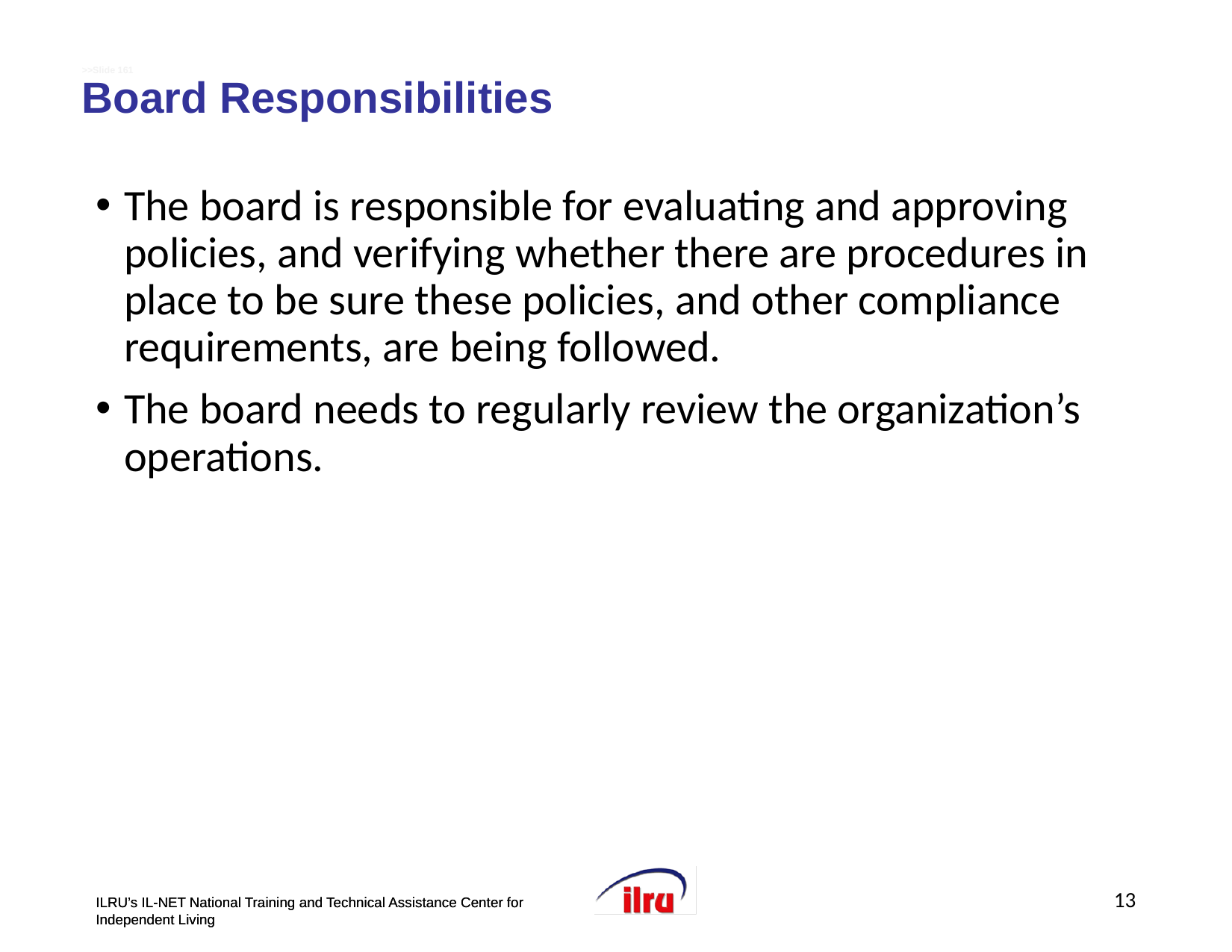

# >>Slide 161 Board Responsibilities
The board is responsible for evaluating and approving policies, and verifying whether there are procedures in place to be sure these policies, and other compliance requirements, are being followed.
The board needs to regularly review the organization’s operations.
13